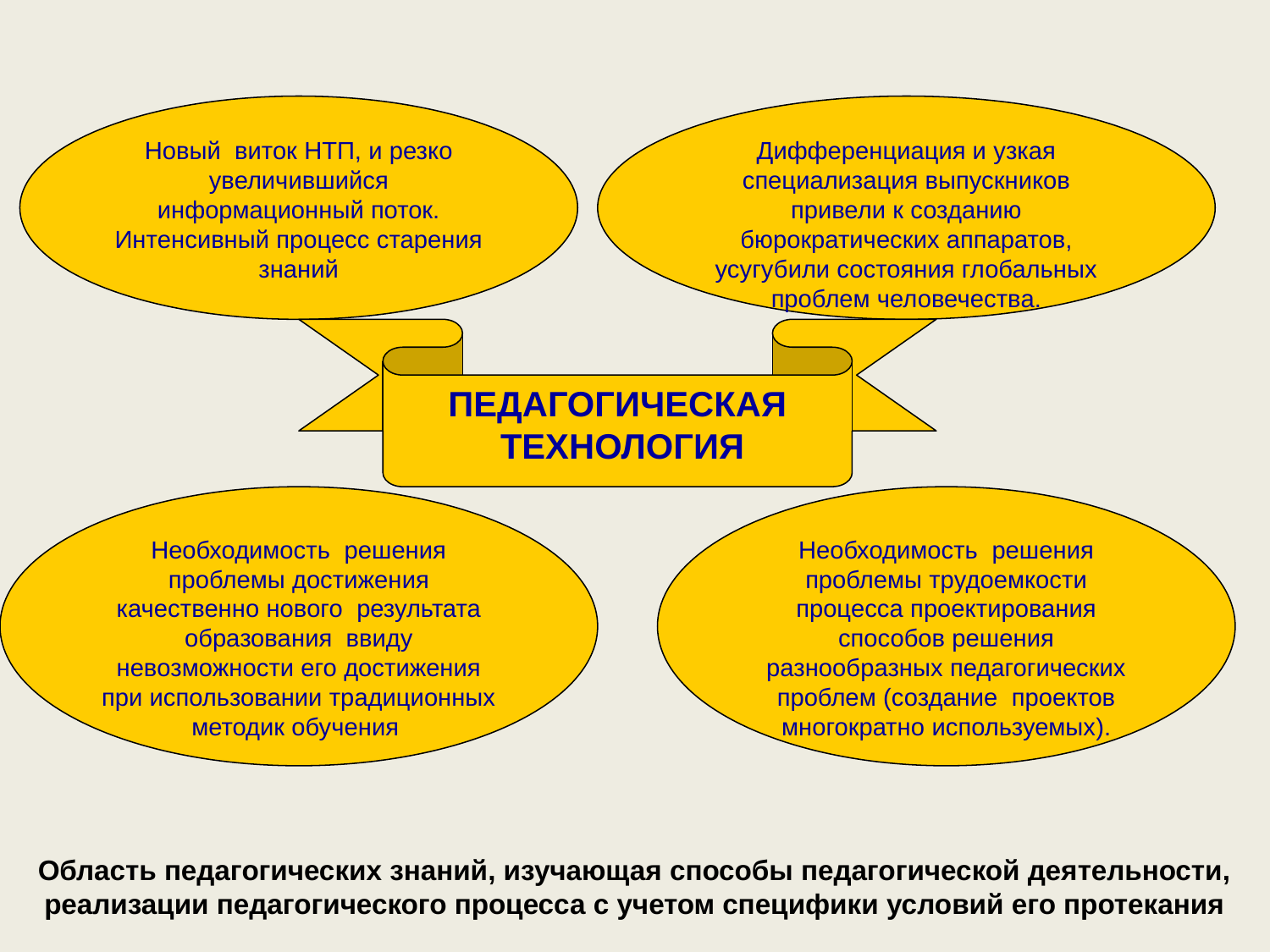

#
Новый  виток НТП, и резко увеличившийся информационный поток.
Интенсивный процесс старения знаний
Дифференциация и узкая специализация выпускников привели к созданию бюрократических аппаратов, усугубили состояния глобальных проблем человечества.
ПЕДАГОГИЧЕСКАЯ
 ТЕХНОЛОГИЯ
Необходимость  решения проблемы достижения качественно нового  результата образования  ввиду невозможности его достижения при использовании традиционных методик обучения
Необходимость  решения проблемы трудоемкости процесса проектирования способов решения разнообразных педагогических проблем (создание  проектов многократно используемых).
Область педагогических знаний, изучающая способы педагогической деятельности, реализации педагогического процесса с учетом специфики условий его протекания